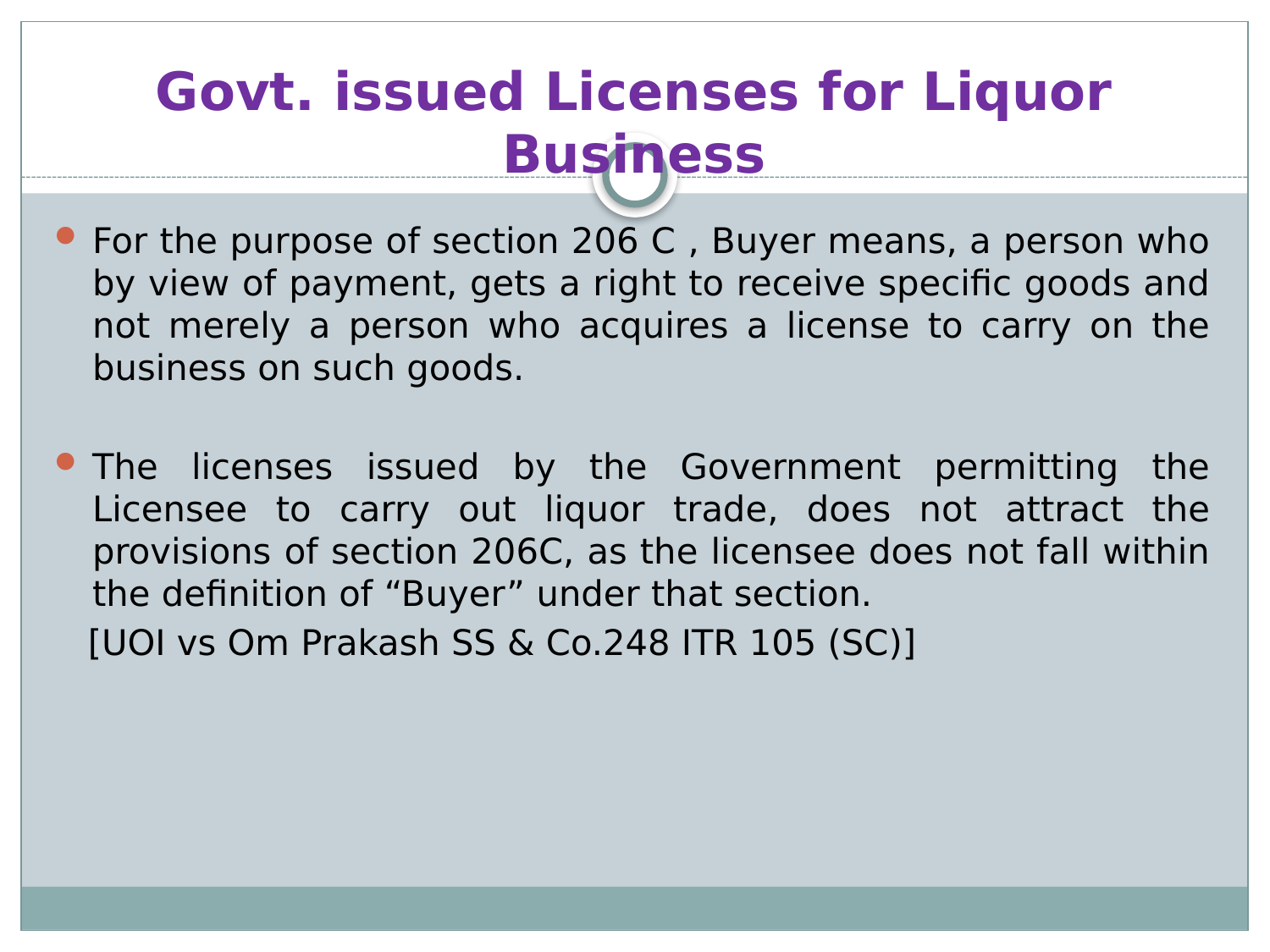

# Govt. issued Licenses for Liquor Business
For the purpose of section 206 C , Buyer means, a person who by view of payment, gets a right to receive specific goods and not merely a person who acquires a license to carry on the business on such goods.

The licenses issued by the Government permitting the Licensee to carry out liquor trade, does not attract the provisions of section 206C, as the licensee does not fall within the definition of “Buyer” under that section.
   [UOI vs Om Prakash SS & Co.248 ITR 105 (SC)]